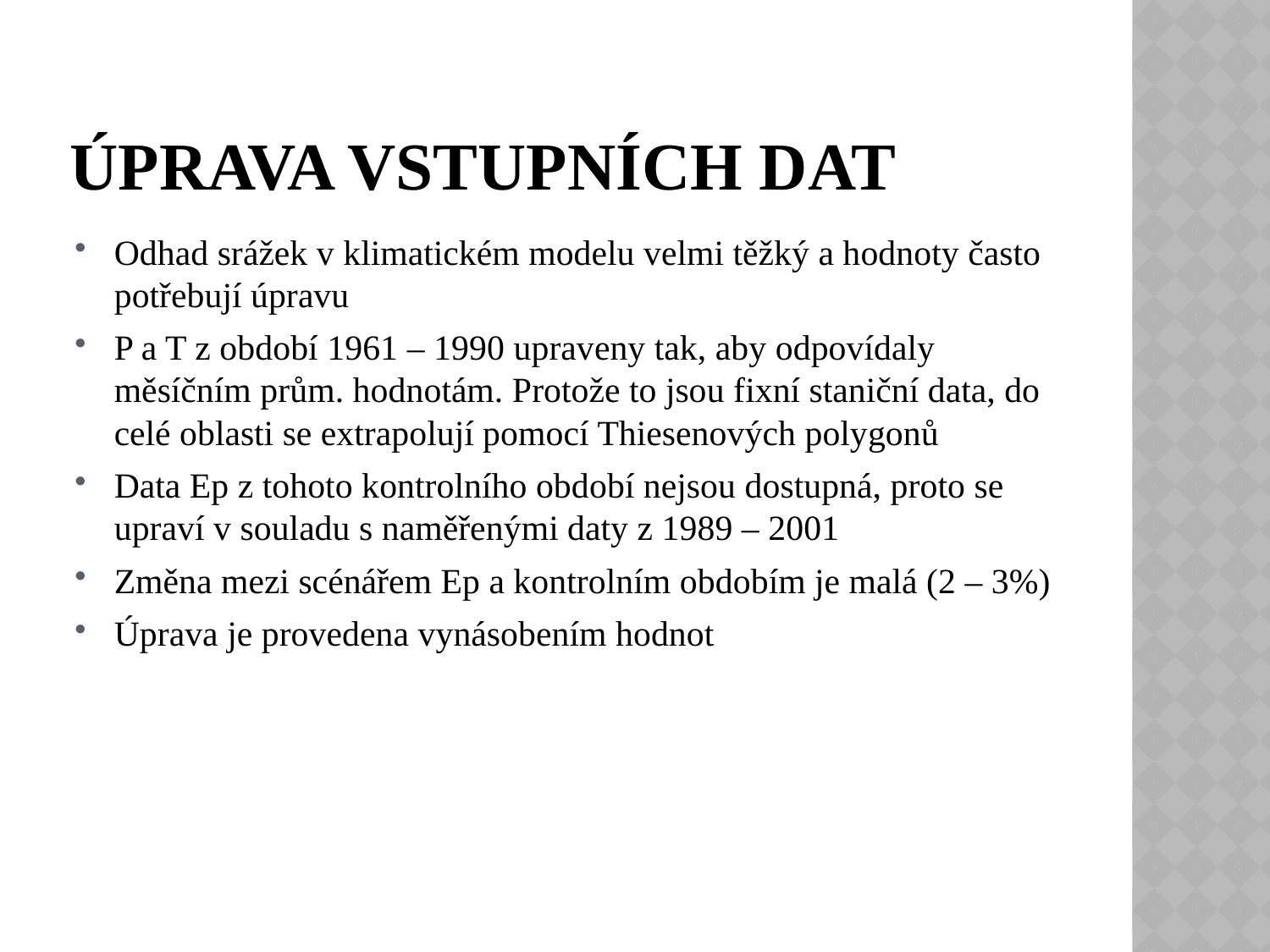

# Úprava vstupních dat
Odhad srážek v klimatickém modelu velmi těžký a hodnoty často potřebují úpravu
P a T z období 1961 – 1990 upraveny tak, aby odpovídaly měsíčním prům. hodnotám. Protože to jsou fixní staniční data, do celé oblasti se extrapolují pomocí Thiesenových polygonů
Data Ep z tohoto kontrolního období nejsou dostupná, proto se upraví v souladu s naměřenými daty z 1989 – 2001
Změna mezi scénářem Ep a kontrolním obdobím je malá (2 – 3%)
Úprava je provedena vynásobením hodnot